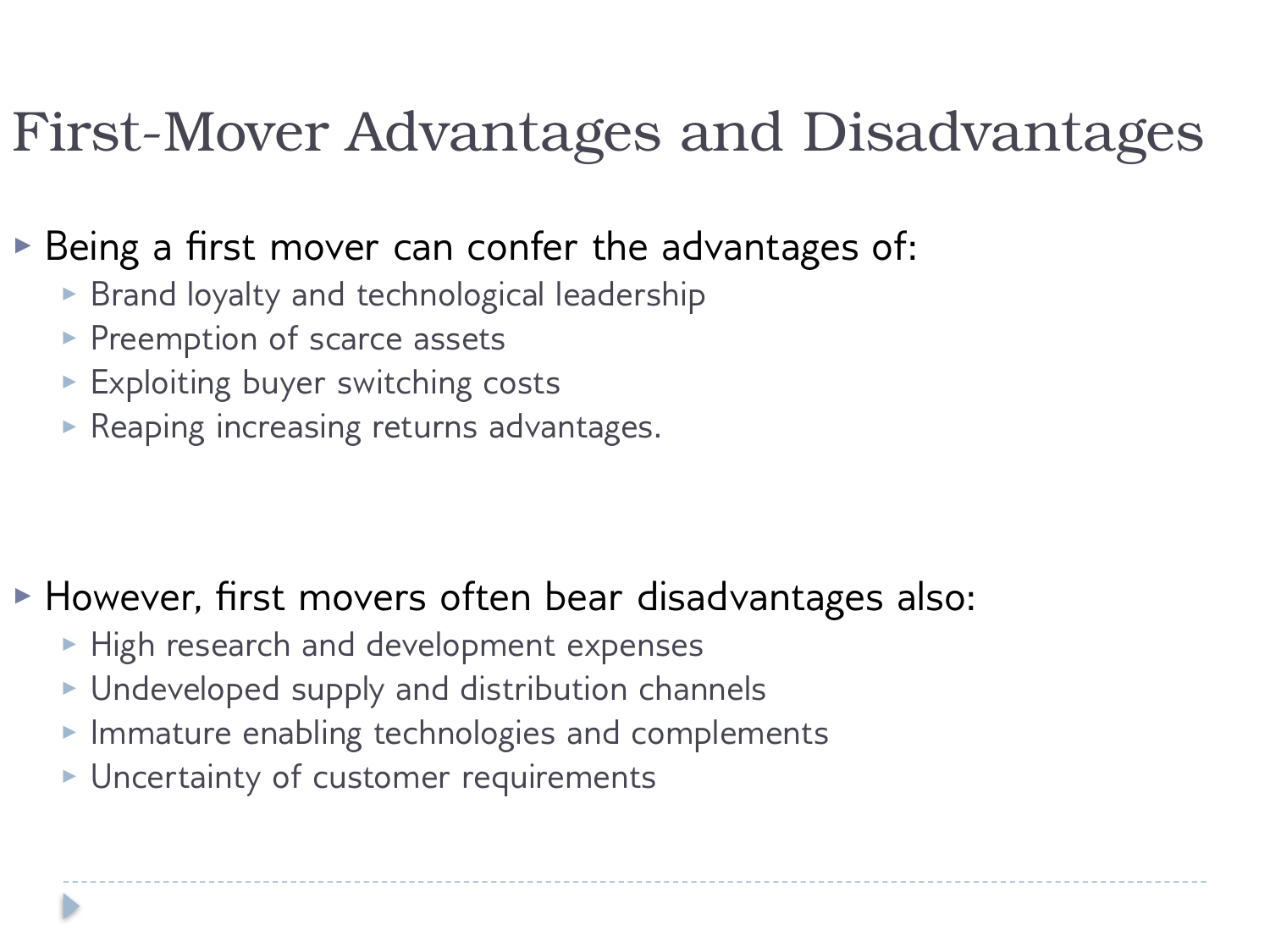

First-Mover Advantages and Disadvantages
Being a first mover can confer the advantages of:
Brand loyalty and technological leadership
Preemption of scarce assets
Exploiting buyer switching costs
Reaping increasing returns advantages.

However, first movers often bear disadvantages also:
High research and development expenses
Undeveloped supply and distribution channels
Immature enabling technologies and complements
Uncertainty of customer requirements